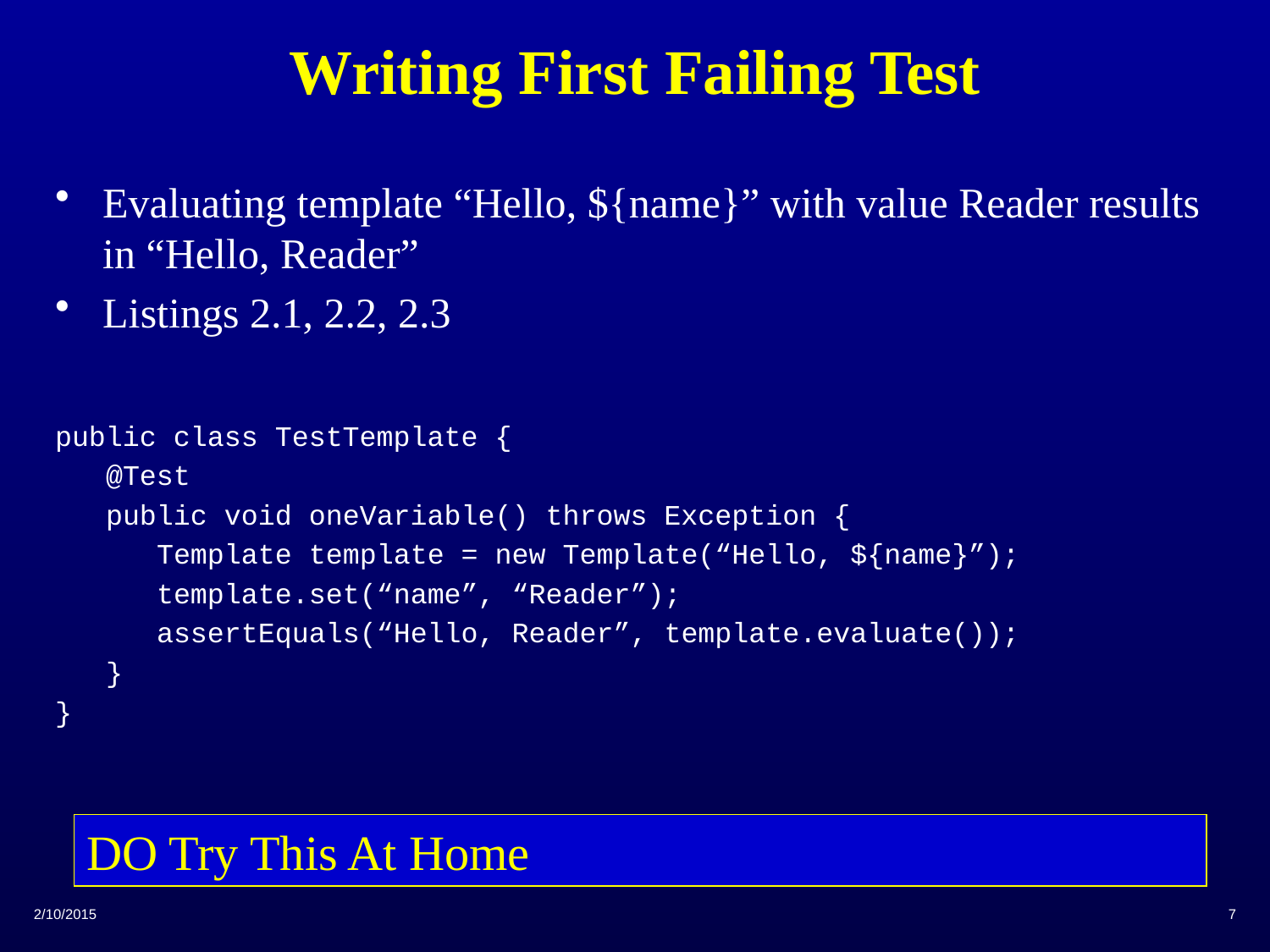

# Writing First Failing Test
Evaluating template “Hello, ${name}” with value Reader results in “Hello, Reader”
Listings 2.1, 2.2, 2.3

public class TestTemplate {
   @Test
   public void oneVariable() throws Exception {
      Template template = new Template(“Hello, ${name}”);
      template.set(“name”, “Reader”);
      assertEquals(“Hello, Reader”, template.evaluate());
   }
}
DO Try This At Home
2/10/2015
7